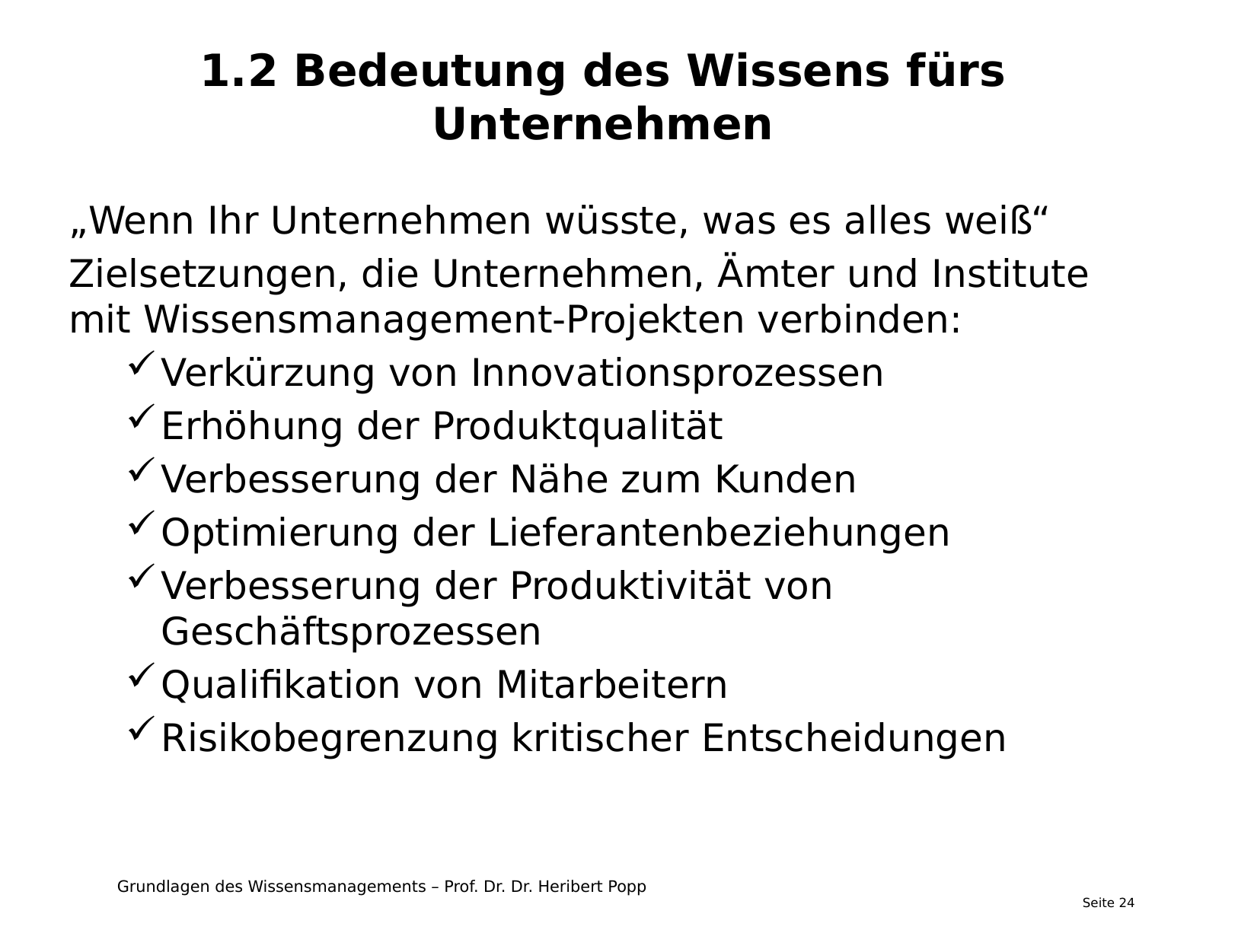

# 1.2 Bedeutung des Wissens fürs Unternehmen
„Wenn Ihr Unternehmen wüsste, was es alles weiß“
Zielsetzungen, die Unternehmen, Ämter und Institute mit Wissensmanagement-Projekten verbinden:
Verkürzung von Innovationsprozessen
Erhöhung der Produktqualität
Verbesserung der Nähe zum Kunden
Optimierung der Lieferantenbeziehungen
Verbesserung der Produktivität von Geschäftsprozessen
Qualifikation von Mitarbeitern
Risikobegrenzung kritischer Entscheidungen

Seite 24